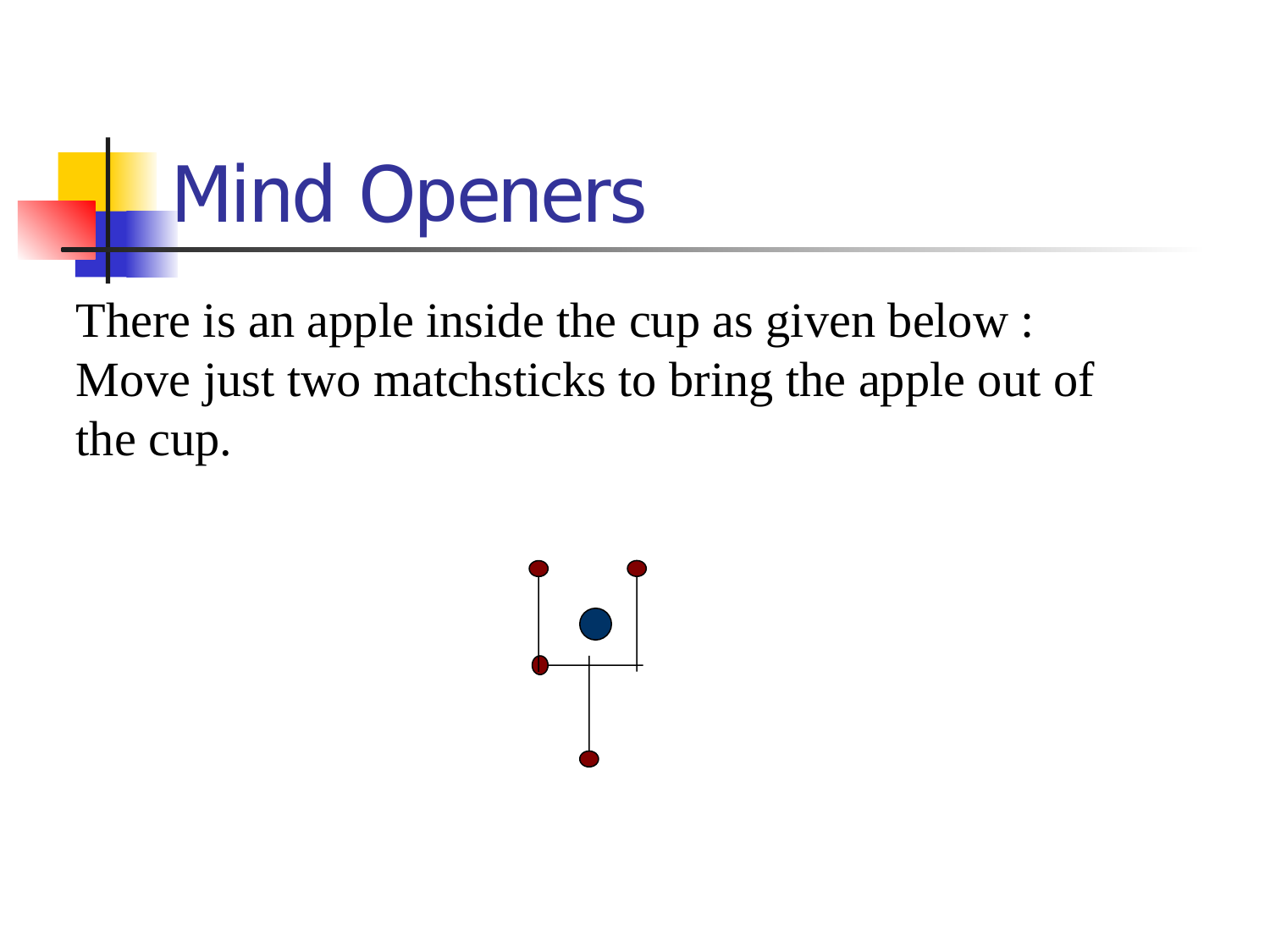

# Mind Openers

There is an apple inside the cup as given below : Move just two matchsticks to bring the apple out of the cup.